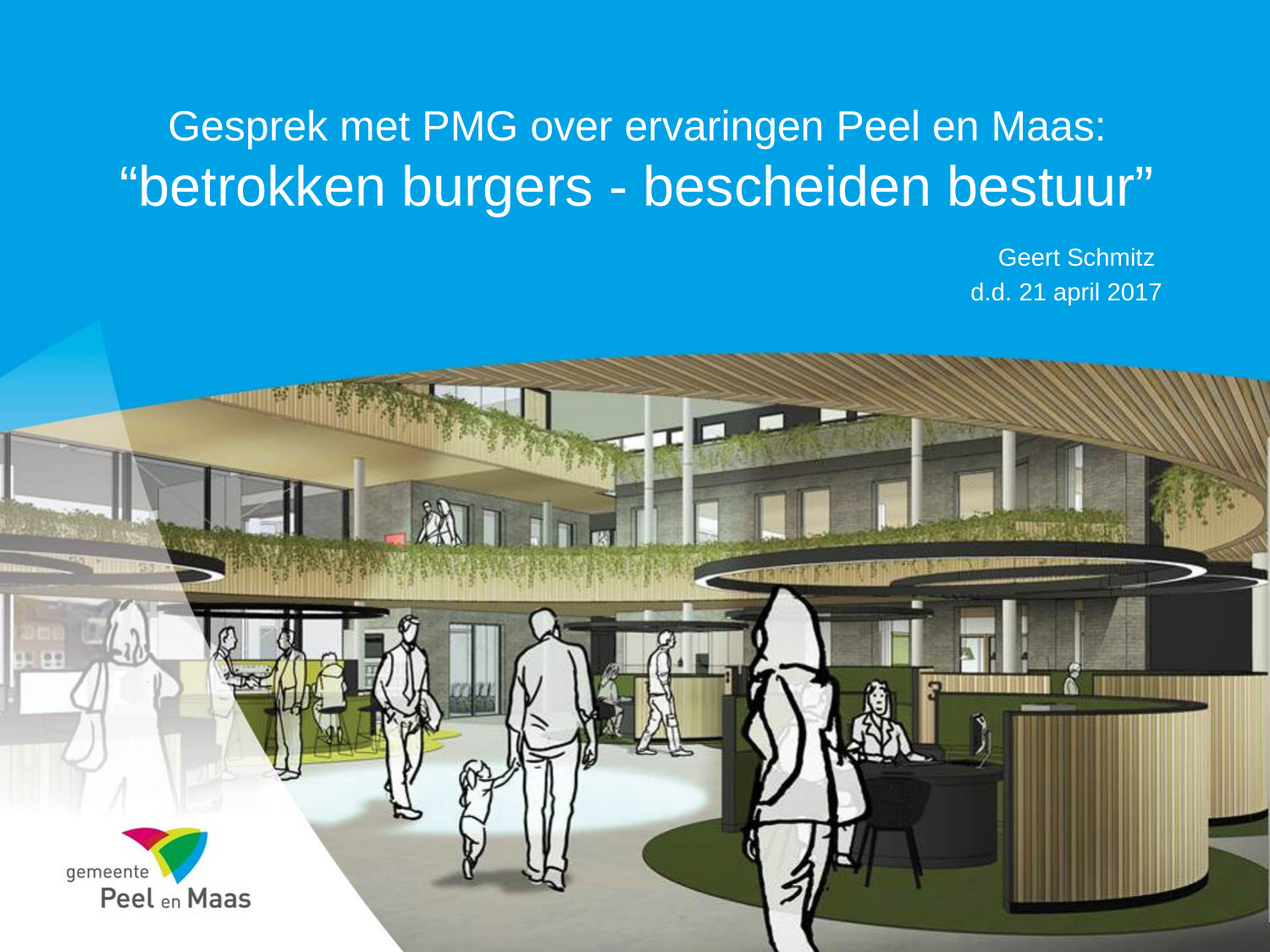

# Gesprek met PMG over ervaringen Peel en Maas: “betrokken burgers - bescheiden bestuur”

 Geert Schmitz
d.d. 21 april 2017